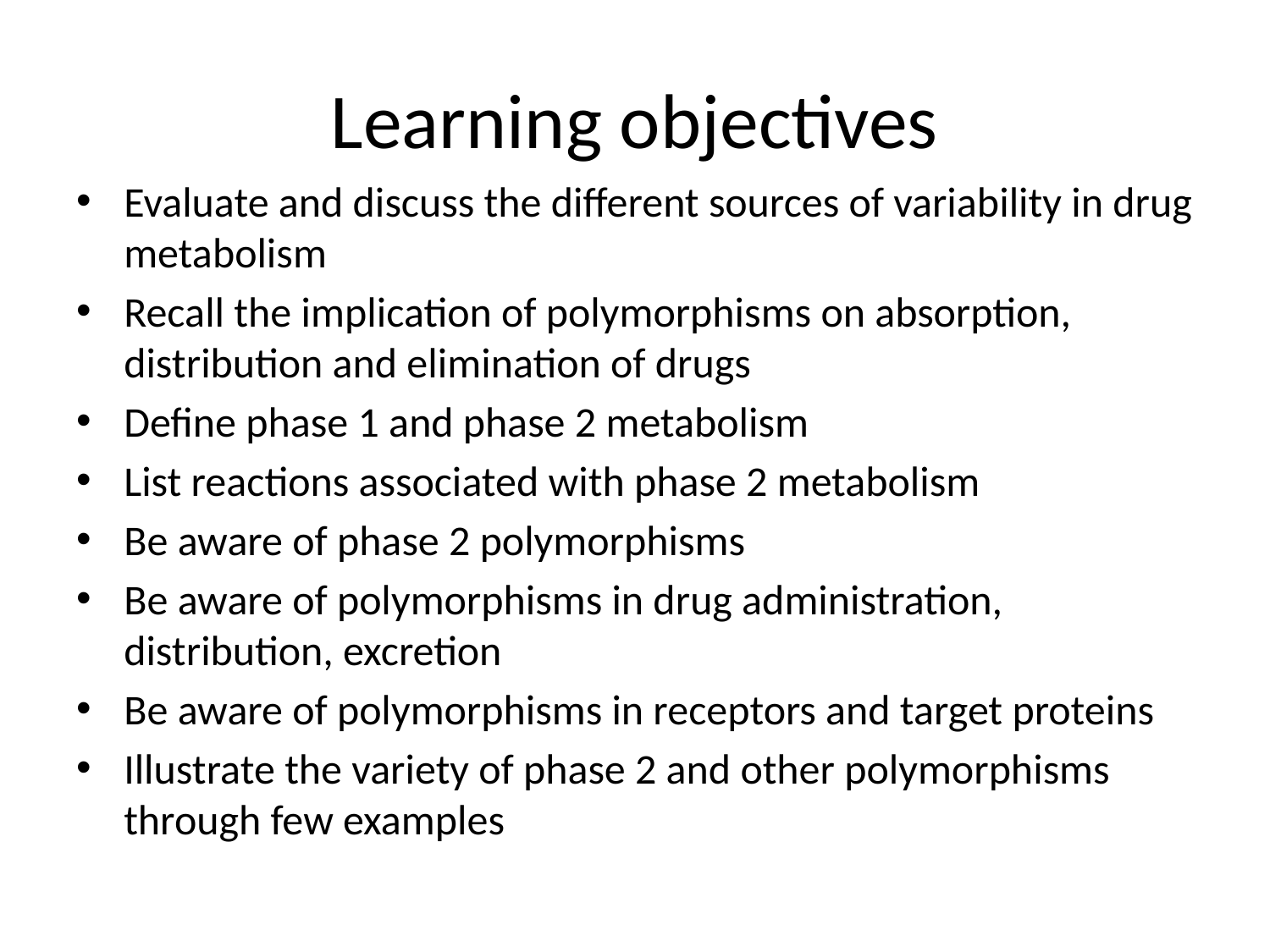

# Learning objectives
Evaluate and discuss the different sources of variability in drug metabolism
Recall the implication of polymorphisms on absorption, distribution and elimination of drugs
Define phase 1 and phase 2 metabolism
List reactions associated with phase 2 metabolism
Be aware of phase 2 polymorphisms
Be aware of polymorphisms in drug administration, distribution, excretion
Be aware of polymorphisms in receptors and target proteins
Illustrate the variety of phase 2 and other polymorphisms through few examples